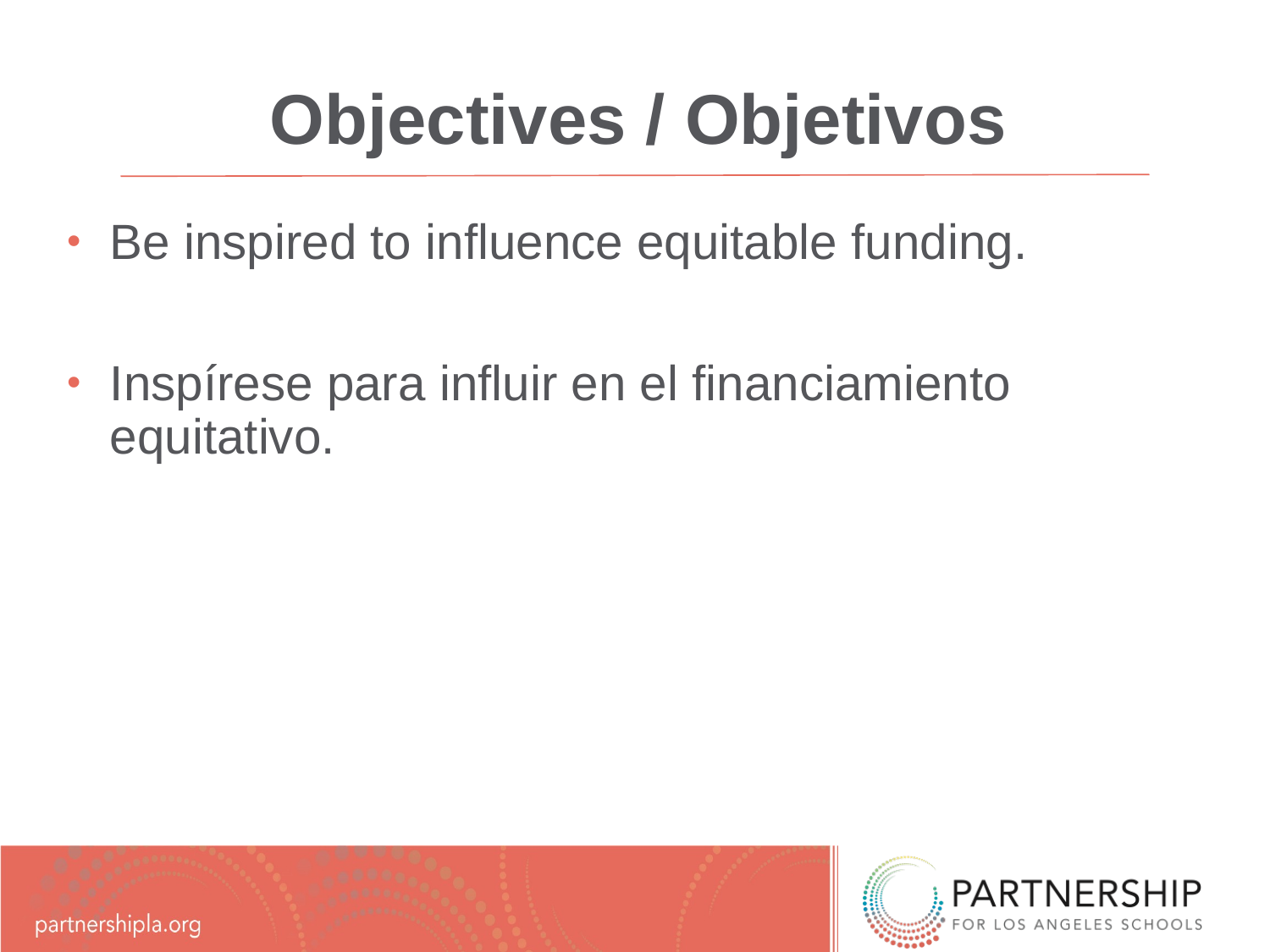

# Objectives / Objetivos
Be inspired to influence equitable funding.

Inspírese para influir en el financiamiento equitativo.